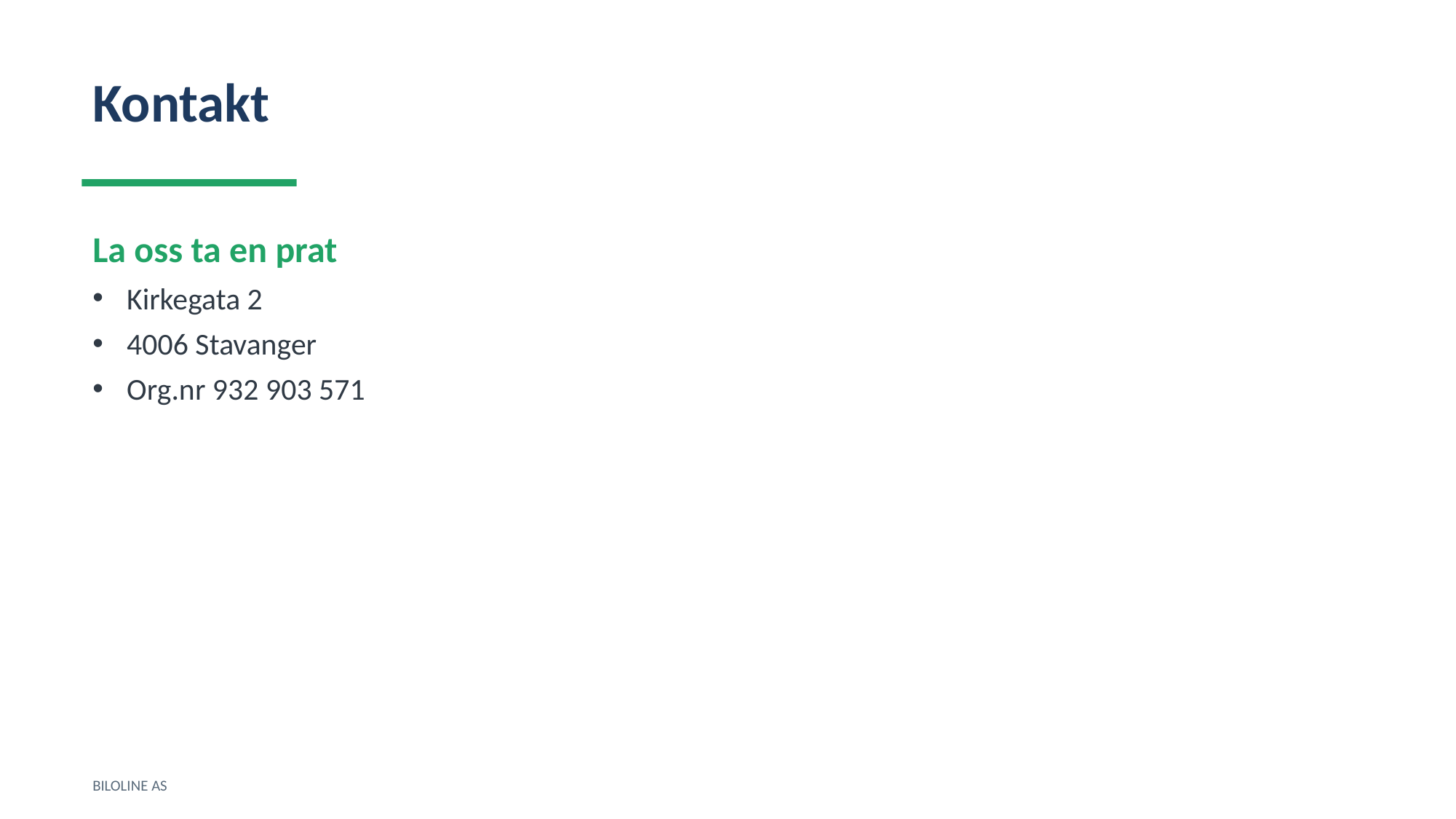

Kontakt

La oss ta en prat
Kirkegata 2
4006 Stavanger
Org.nr 932 903 571
BILOLINE AS